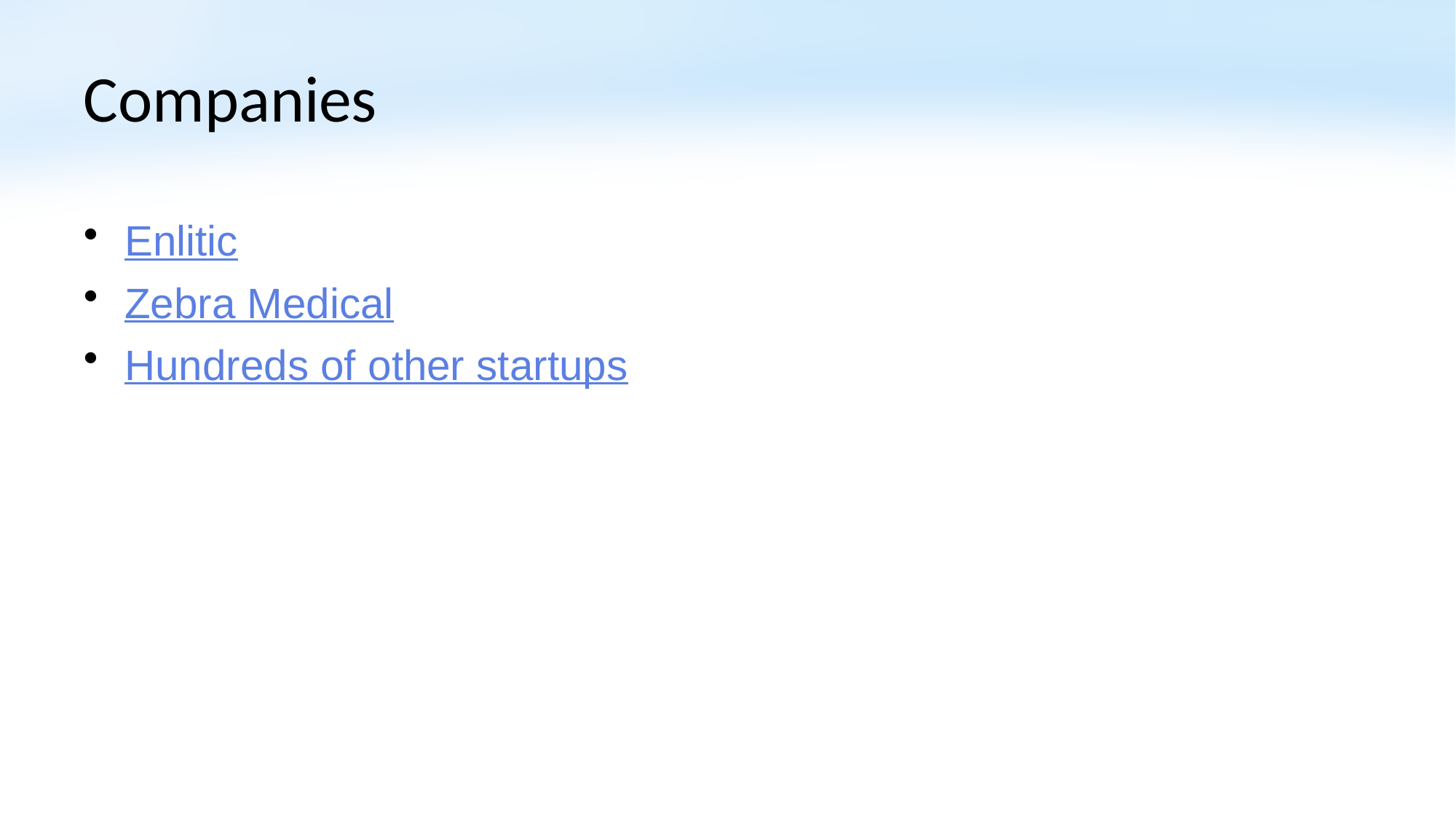

# Companies
Enlitic
Zebra Medical
Hundreds of other startups